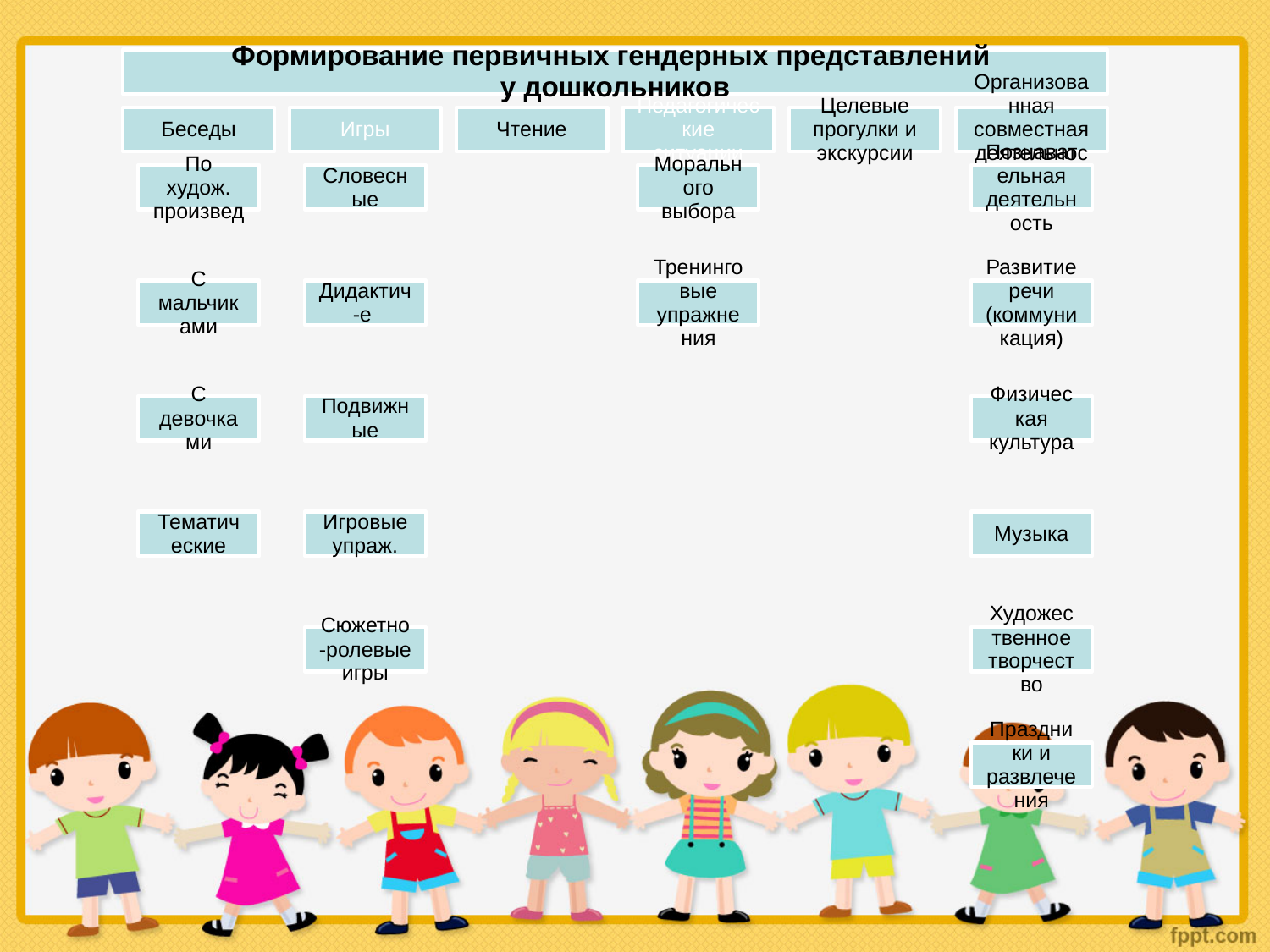

Беседы
Игры
Педагогические ситуации
Целевые прогулки и экскурсии
По худож. произвед
С девочками
Тематические
С мальчиками
Чтение
Словесные
Дидактич-е
Подвижные
Игровые упраж.
Развитие речи (коммуникация)
Физическая культура
Музыка
Морального выбора
Тренинговые
упражнения
Художественное творчество
Сюжетно-ролевые игры
Праздники и развлечения
Формирование первичных гендерных представлений
у дошкольников